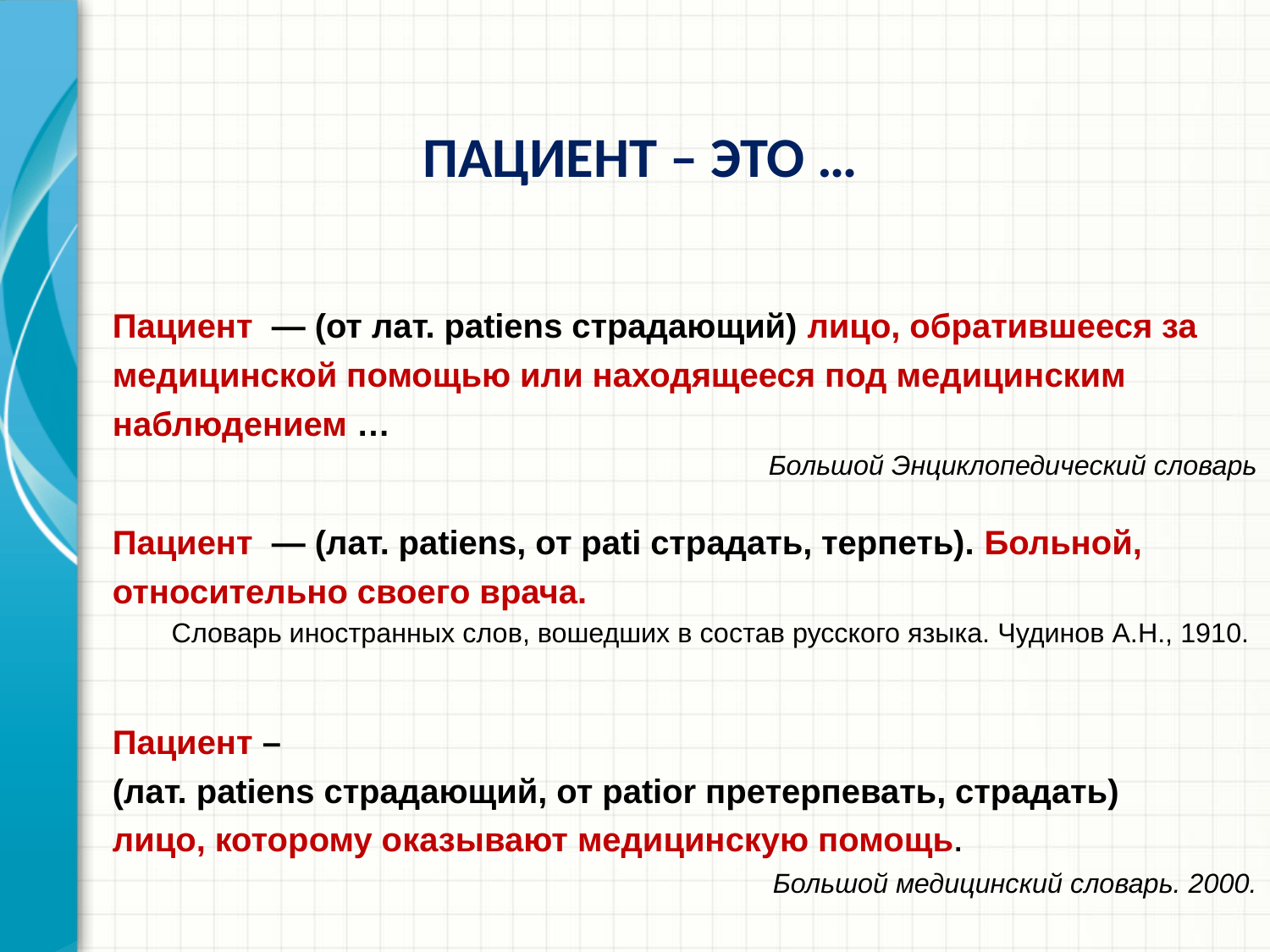

# ПАЦИЕНТ – ЭТО …

Пациент  — (от лат. patiens страдающий) лицо, обратившееся за медицинской помощью или находящееся под медицинским наблюдением …
Большой Энциклопедический словарь

Пациент  — (лат. patiens, от pati страдать, терпеть). Больной, относительно своего врача.
Словарь иностранных слов, вошедших в состав русского языка. Чудинов А.Н., 1910.

Пациент – (лат. patiens страдающий, от patior претерпевать, страдать)        лицо, которому оказывают медицинскую помощь.
Большой медицинский словарь. 2000.